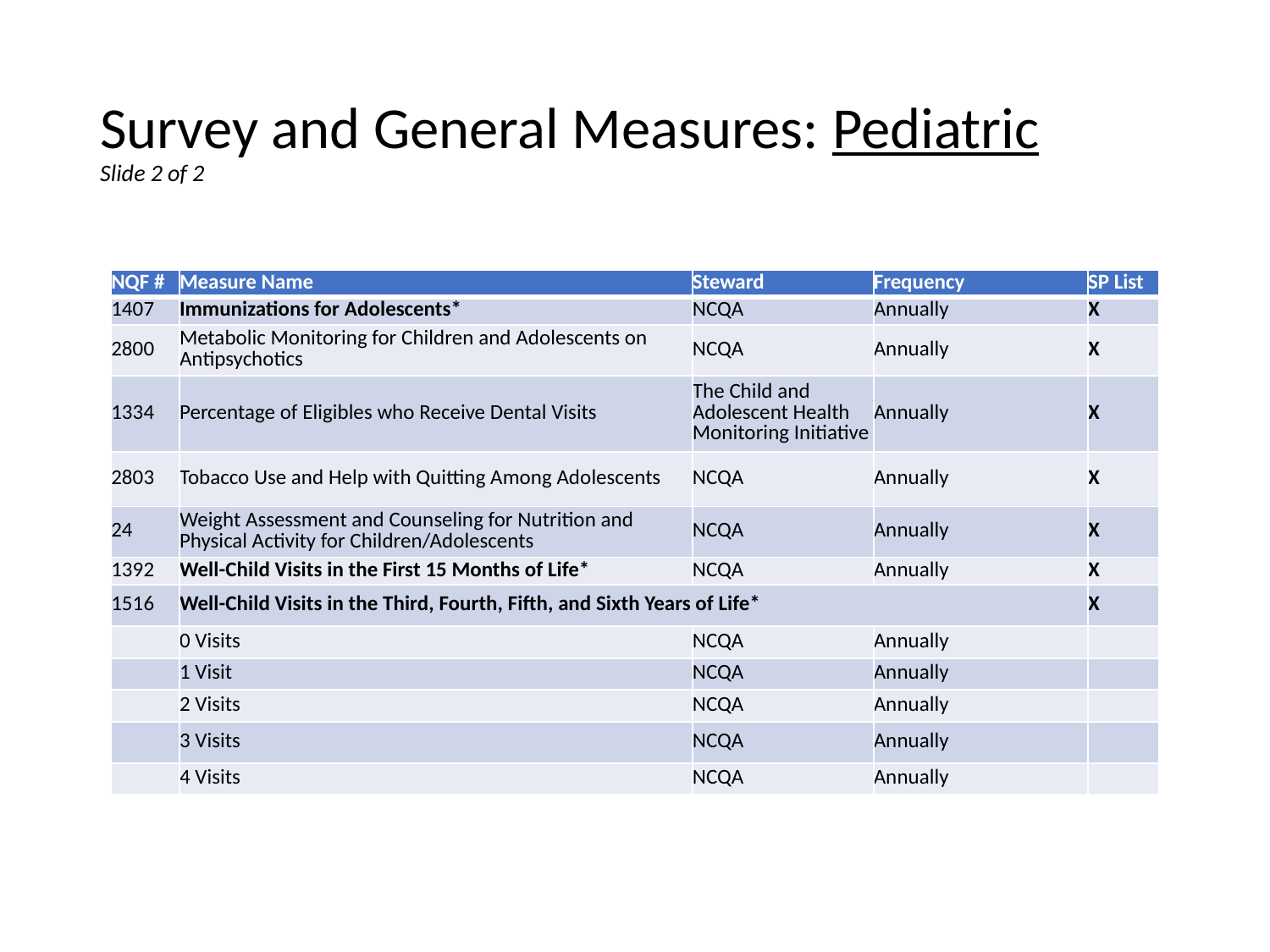

# Survey and General Measures: Pediatric Slide 2 of 2
| NQF # | Measure Name | Steward | Frequency | SP List |
| --- | --- | --- | --- | --- |
| 1407 | Immunizations for Adolescents\* | NCQA | Annually | X |
| 2800 | Metabolic Monitoring for Children and Adolescents on Antipsychotics | NCQA | Annually | X |
| 1334 | Percentage of Eligibles who Receive Dental Visits | The Child and Adolescent Health Monitoring Initiative | Annually | X |
| 2803 | Tobacco Use and Help with Quitting Among Adolescents | NCQA | Annually | X |
| 24 | Weight Assessment and Counseling for Nutrition and Physical Activity for Children/Adolescents | NCQA | Annually | X |
| 1392 | Well-Child Visits in the First 15 Months of Life\* | NCQA | Annually | X |
| 1516 | Well-Child Visits in the Third, Fourth, Fifth, and Sixth Years of Life\* |  |  | X |
|  | 0 Visits | NCQA | Annually |  |
|  | 1 Visit | NCQA | Annually |  |
|  | 2 Visits | NCQA | Annually |  |
|  | 3 Visits | NCQA | Annually |  |
|  | 4 Visits | NCQA | Annually |  |